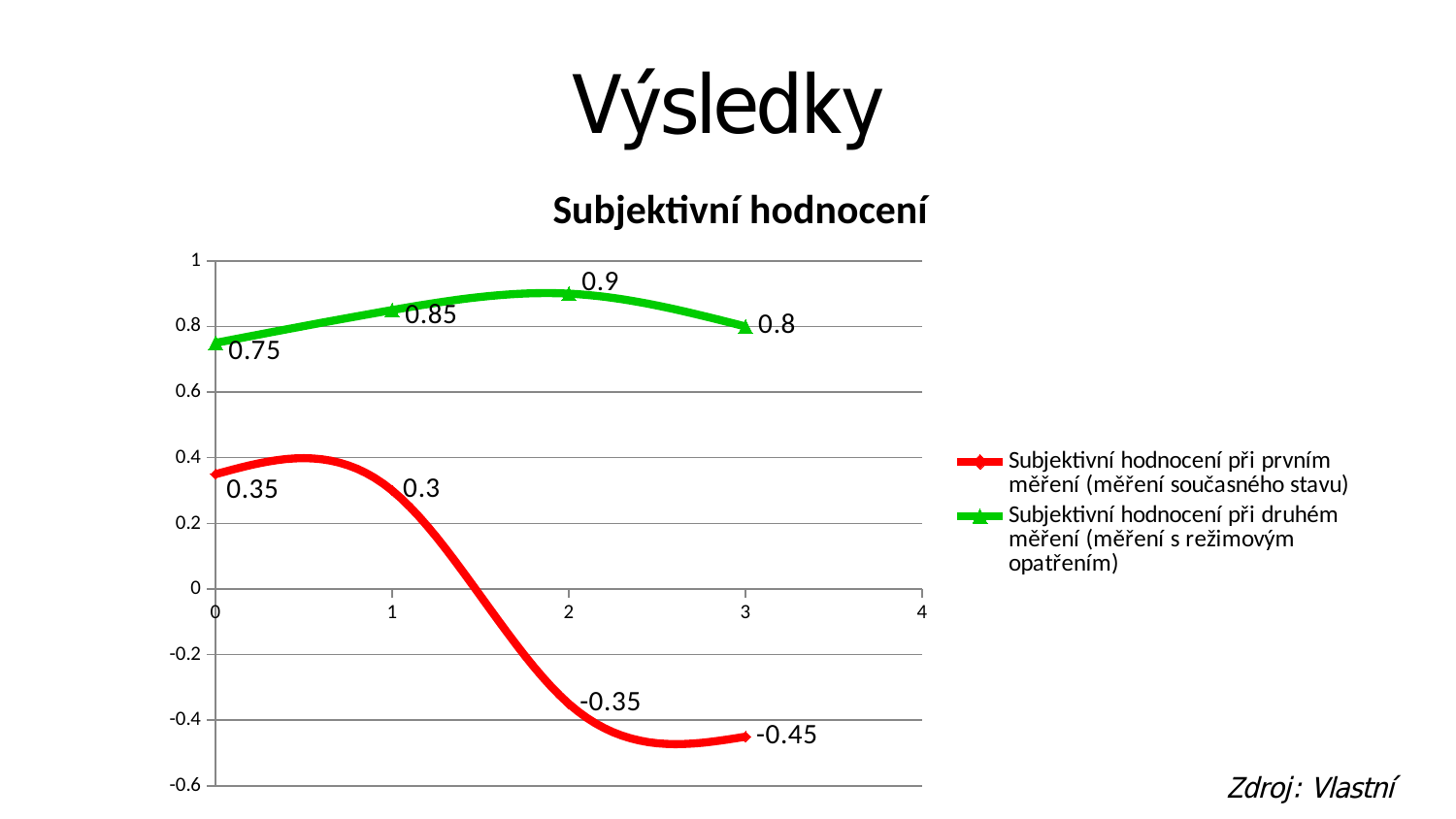

# Výsledky
Subjektivní hodnocení

### Chart

| Category | Subjektivní hodnocení při prvním měření (měření současného stavu) | Subjektivní hodnocení při druhém měření (měření s režimovým opatřením) |
|---|---|---|
Zdroj: Vlastní